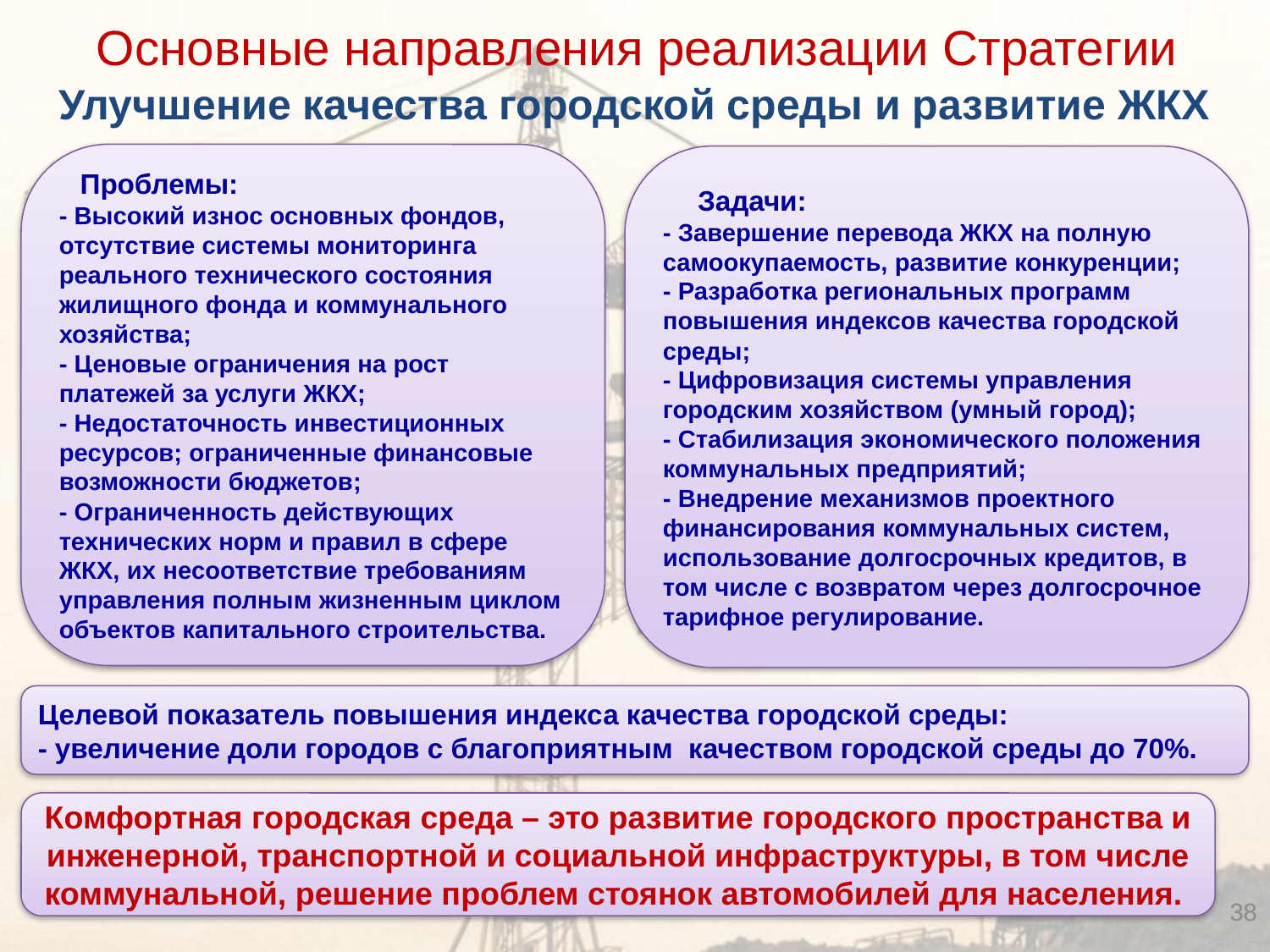

Основные направления реализации Стратегии
Улучшение качества городской среды и развитие ЖКХ
   Проблемы:
- Высокий износ основных фондов, отсутствие системы мониторинга реального технического состояния жилищного фонда и коммунального хозяйства;
- Ценовые ограничения на рост платежей за услуги ЖКХ;
- Недостаточность инвестиционных ресурсов; ограниченные финансовые возможности бюджетов;
- Ограниченность действующих технических норм и правил в сфере ЖКХ, их несоответствие требованиям управления полным жизненным циклом объектов капитального строительства.
     Задачи:
- Завершение перевода ЖКХ на полную самоокупаемость, развитие конкуренции;
- Разработка региональных программ повышения индексов качества городской среды;
- Цифровизация системы управления городским хозяйством (умный город);
- Стабилизация экономического положения коммунальных предприятий;
- Внедрение механизмов проектного финансирования коммунальных систем, использование долгосрочных кредитов, в том числе с возвратом через долгосрочное тарифное регулирование.
Целевой показатель повышения индекса качества городской среды:
- увеличение доли городов с благоприятным  качеством городской среды до 70%.
Комфортная городская среда – это развитие городского пространства и инженерной, транспортной и социальной инфраструктуры, в том числе коммунальной, решение проблем стоянок автомобилей для населения.
38